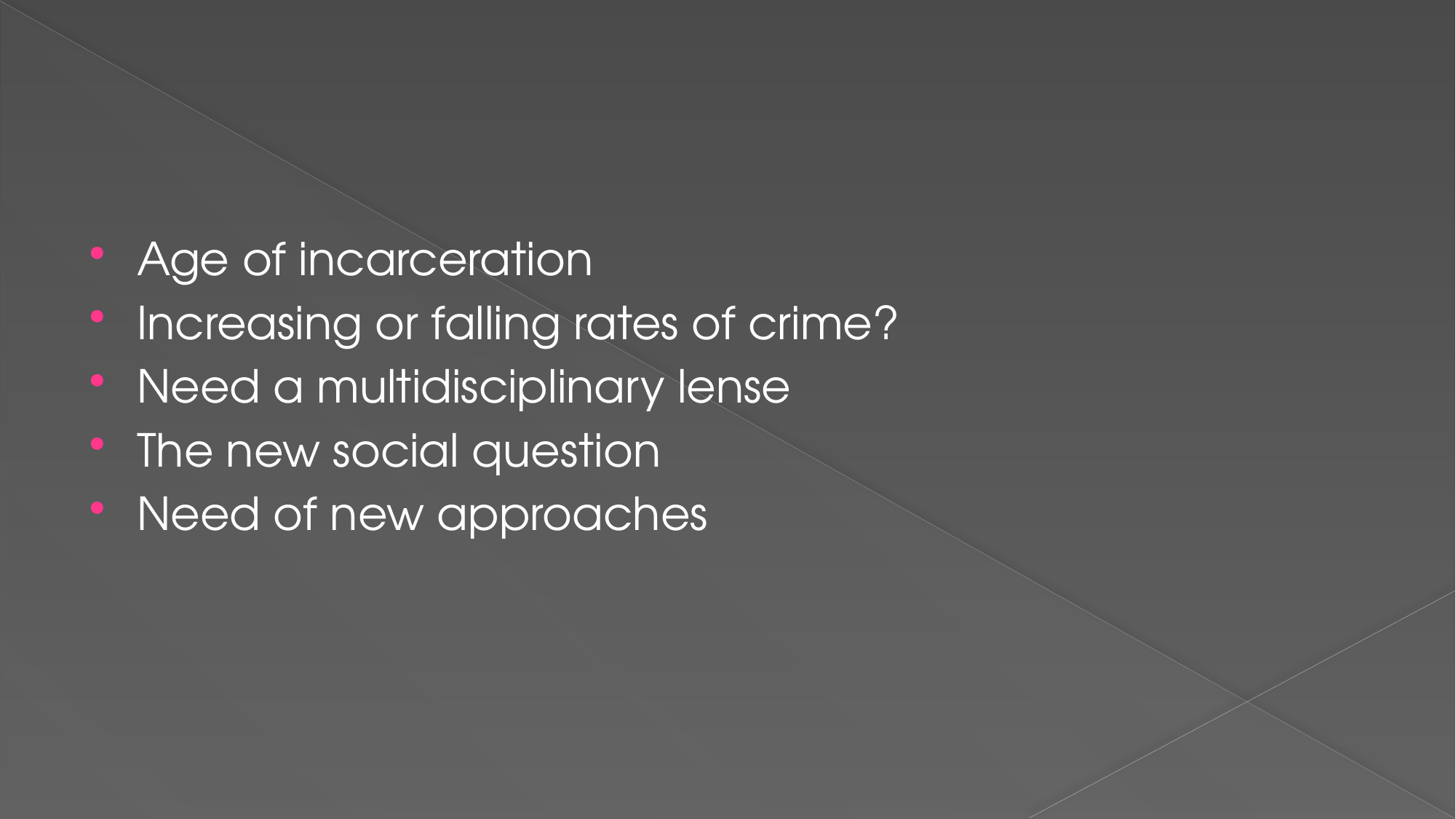

#
Age of incarceration
Increasing or falling rates of crime?
Need a multidisciplinary lense
The new social question
Need of new approaches